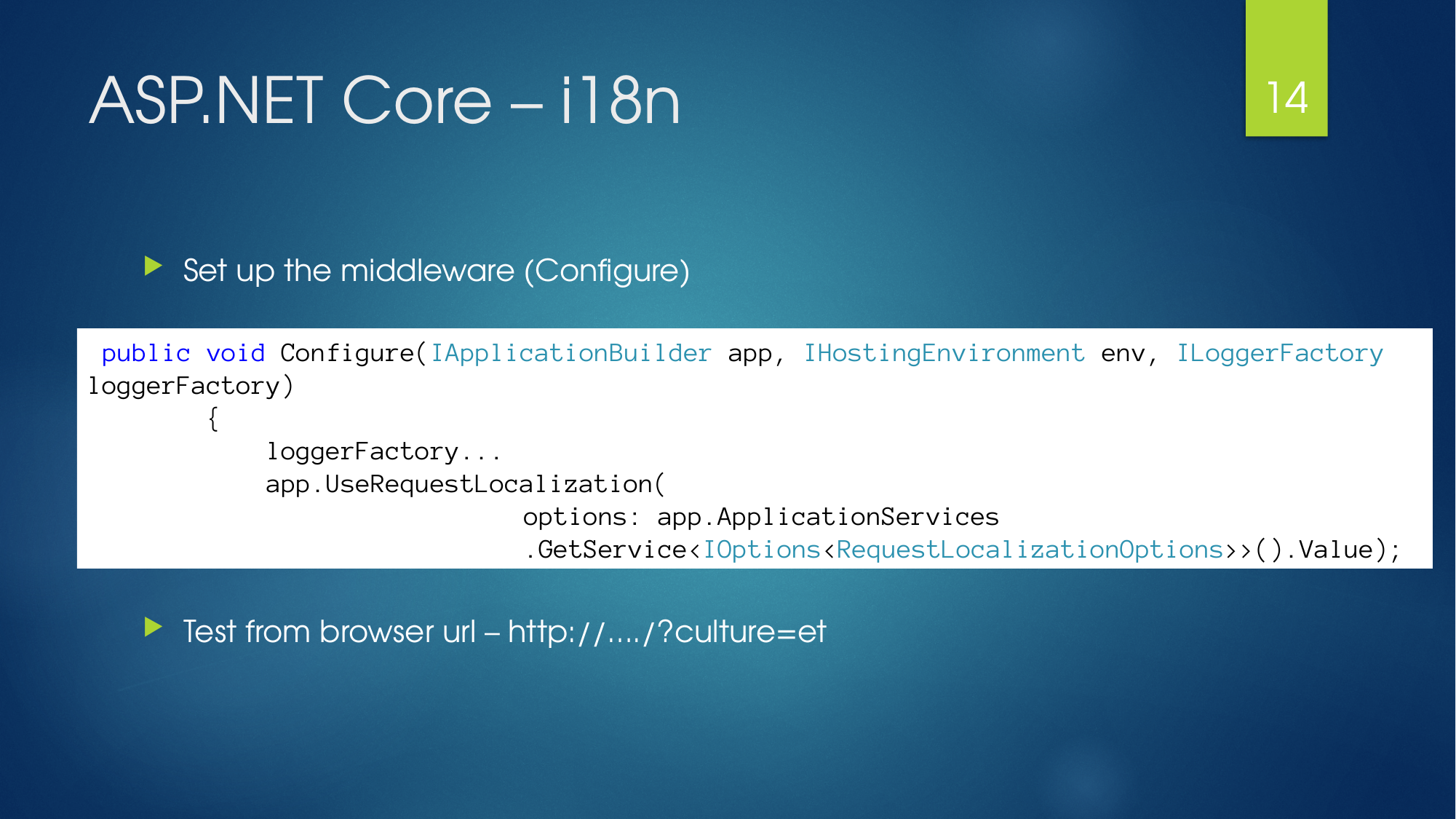

14
# ASP.NET Core – i18n
Set up the middleware (Configure)

Test from browser url – http://…./?culture=et
 public void Configure(IApplicationBuilder app, IHostingEnvironment env, ILoggerFactory loggerFactory)
        {
            loggerFactory...
            app.UseRequestLocalization(
			 	options: app.ApplicationServices
				.GetService<IOptions<RequestLocalizationOptions>>().Value);